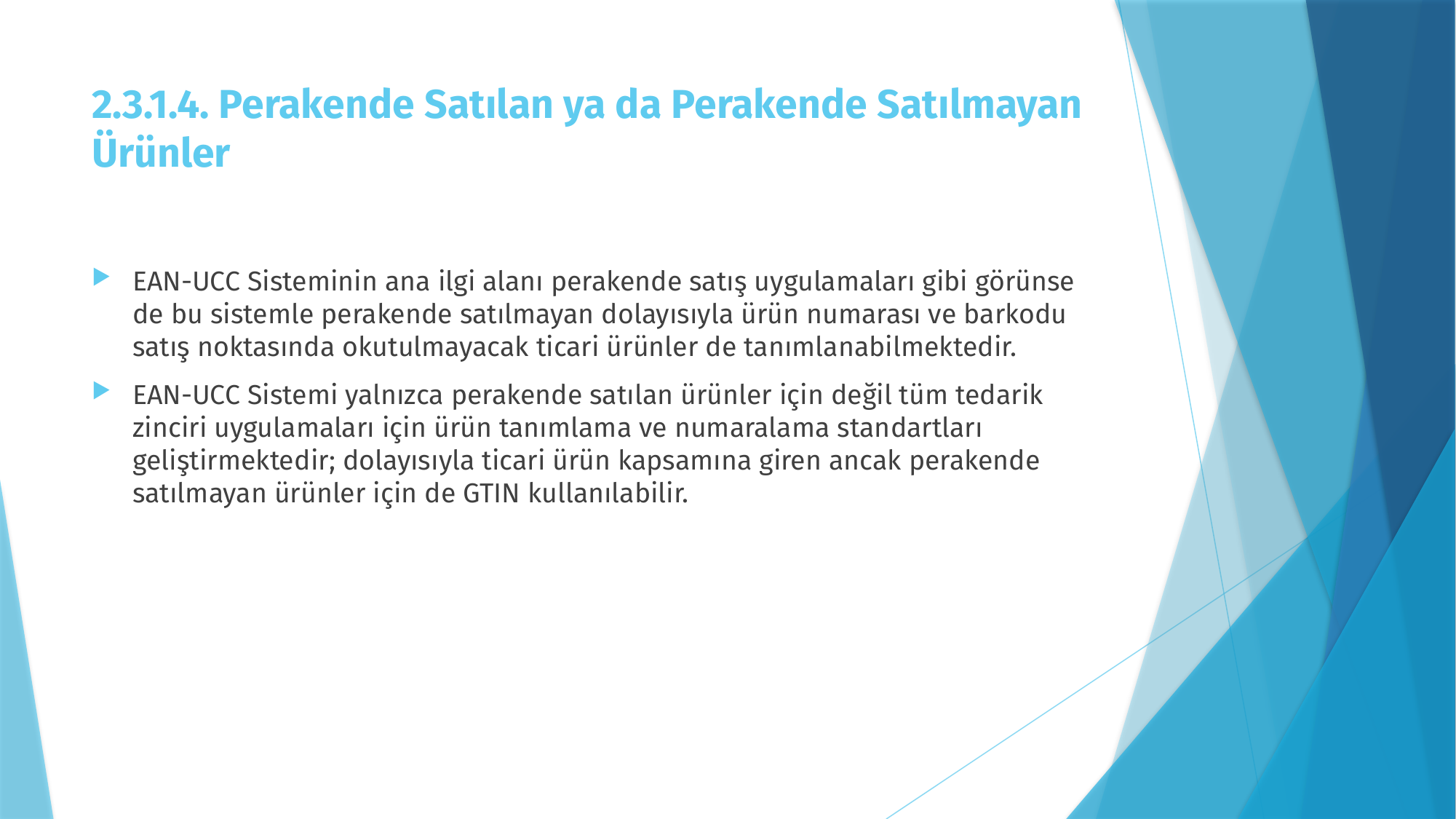

# 2.3.1.4. Perakende Satılan ya da Perakende Satılmayan Ürünler
EAN-UCC Sisteminin ana ilgi alanı perakende satış uygulamaları gibi görünse de bu sistemle perakende satılmayan dolayısıyla ürün numarası ve barkodu satış noktasında okutulmayacak ticari ürünler de tanımlanabilmektedir.
EAN-UCC Sistemi yalnızca perakende satılan ürünler için değil tüm tedarik zinciri uygulamaları için ürün tanımlama ve numaralama standartları geliştirmektedir; dolayısıyla ticari ürün kapsamına giren ancak perakende satılmayan ürünler için de GTIN kullanılabilir.